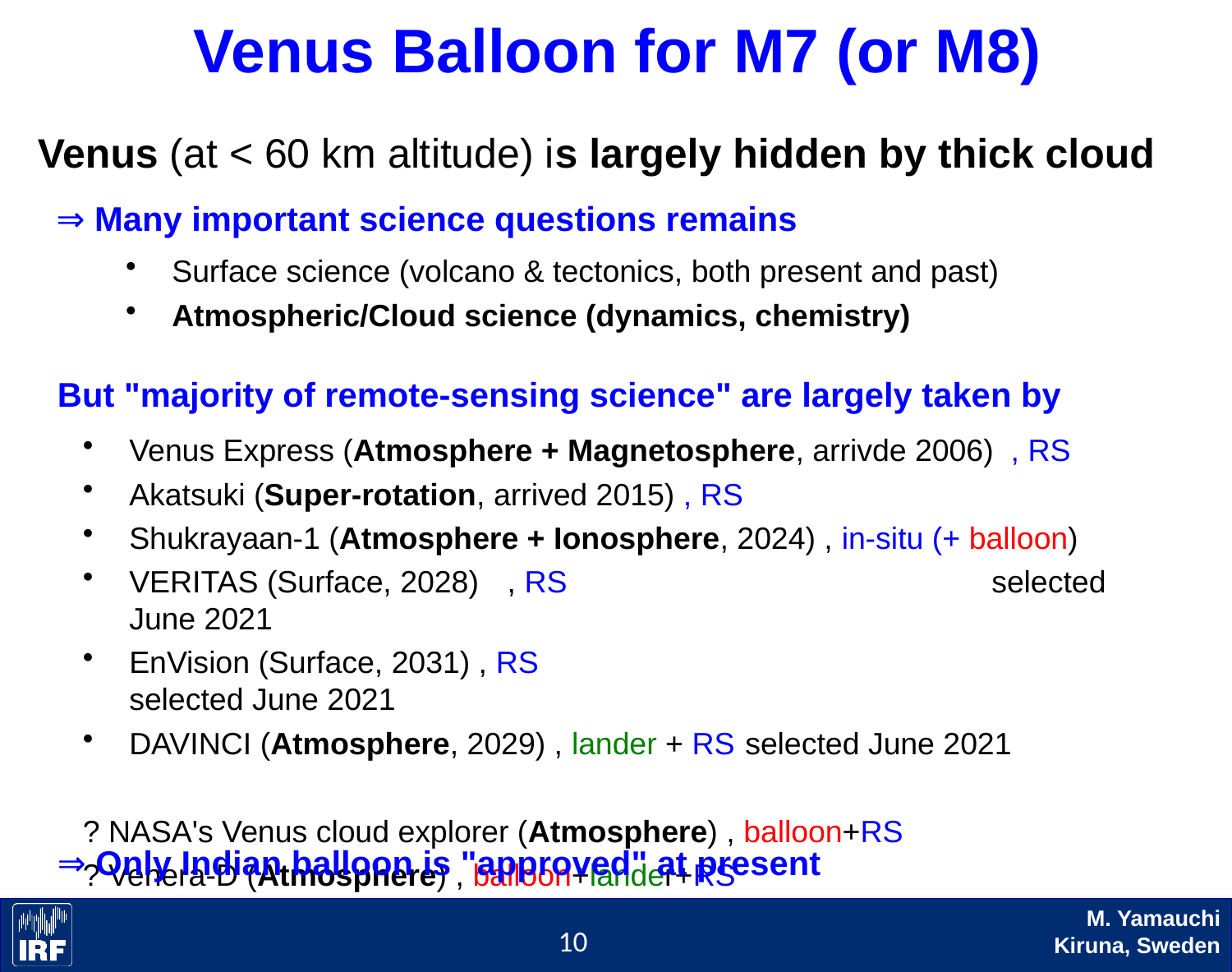

# Venus Balloon for M7 (or M8)
Venus (at < 60 km altitude) is largely hidden by thick cloud
  ⇒ Many important science questions remains
Surface science (volcano & tectonics, both present and past)
Atmospheric/Cloud science (dynamics, chemistry)
But "majority of remote-sensing science" are largely taken by
Venus Express (Atmosphere + Magnetosphere, arrivde 2006)  , RS
Akatsuki (Super-rotation, arrived 2015) , RS
Shukrayaan-1 (Atmosphere + Ionosphere, 2024) , in-situ (+ balloon)
VERITAS (Surface, 2028)	 , RS				selected June 2021
EnVision (Surface, 2031) , RS					selected June 2021
DAVINCI (Atmosphere, 2029) , lander + RS	selected June 2021

? NASA's Venus cloud explorer (Atmosphere) , balloon+RS
? Venera-D (Atmosphere) , balloon+lander+RS
⇒ Only Indian balloon is "approved" at present